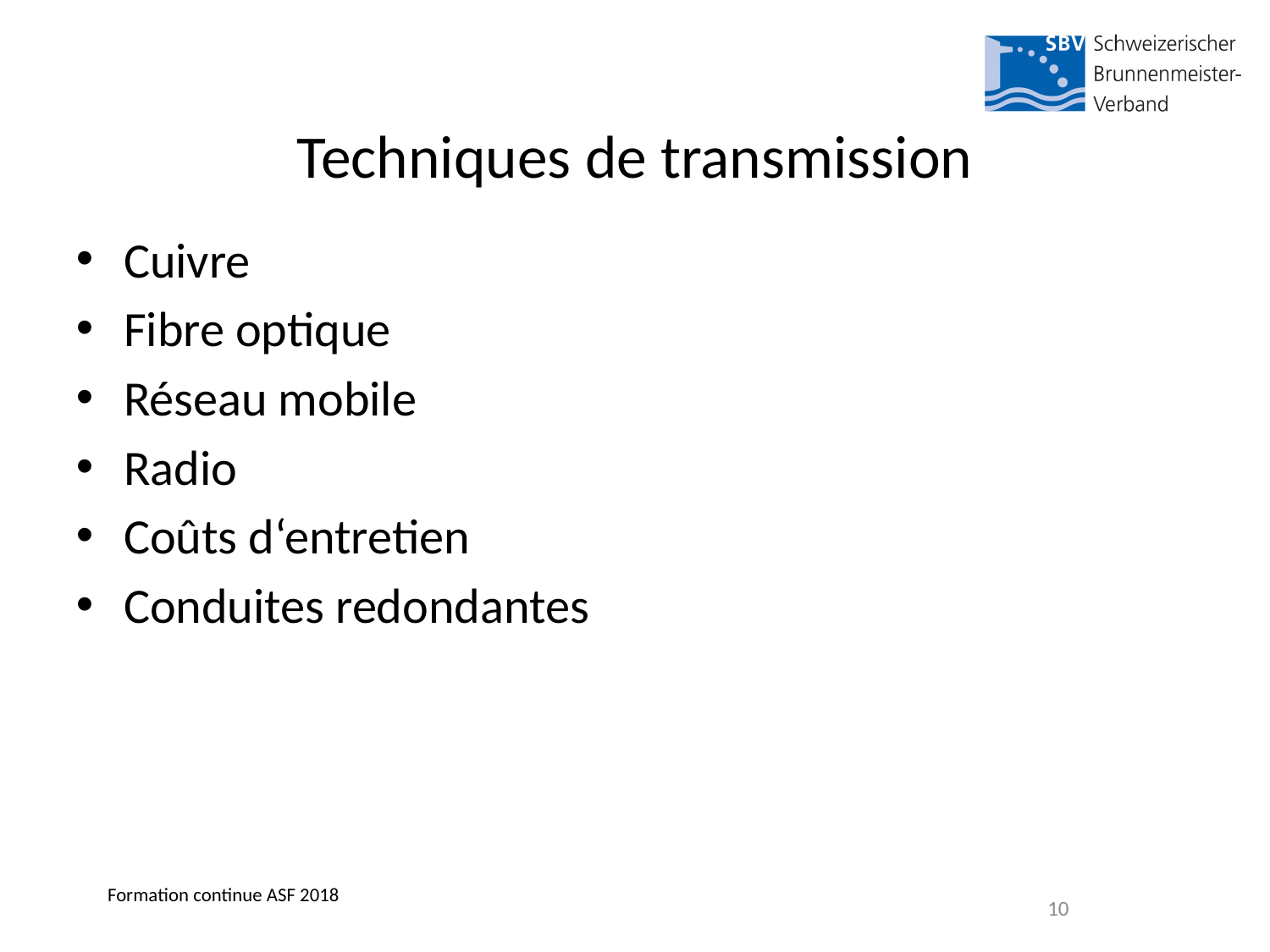

Techniques de transmission
Cuivre
Fibre optique
Réseau mobile
Radio
Coûts d‘entretien
Conduites redondantes

Formation continue ASF 2018
10